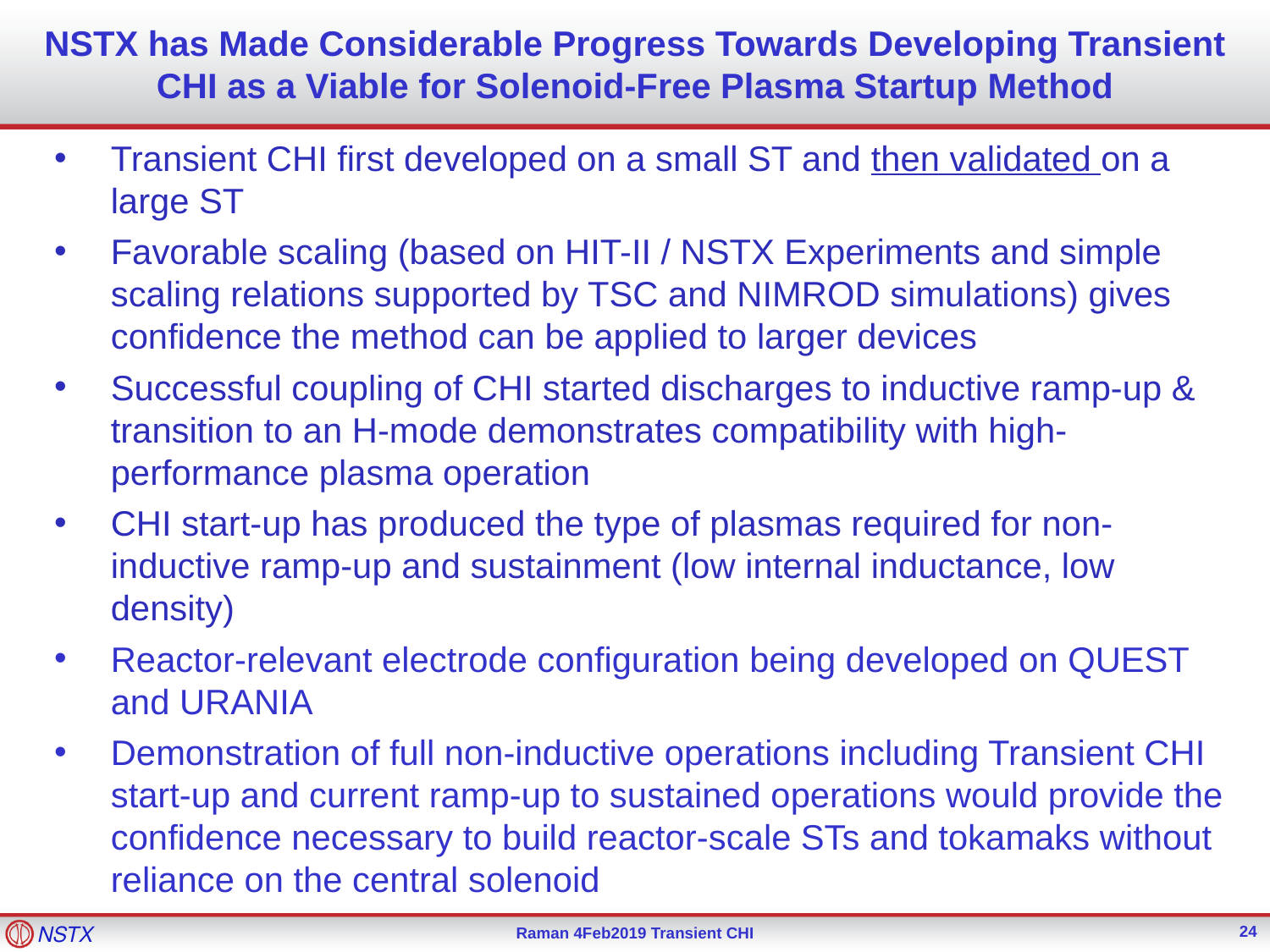

# NSTX has Made Considerable Progress Towards Developing Transient CHI as a Viable for Solenoid-Free Plasma Startup Method

Transient CHI first developed on a small ST and then validated on a large ST
Favorable scaling (based on HIT-II / NSTX Experiments and simple scaling relations supported by TSC and NIMROD simulations) gives confidence the method can be applied to larger devices
Successful coupling of CHI started discharges to inductive ramp-up & transition to an H-mode demonstrates compatibility with high-performance plasma operation
CHI start-up has produced the type of plasmas required for non-inductive ramp-up and sustainment (low internal inductance, low density)
Reactor-relevant electrode configuration being developed on QUEST and URANIA
Demonstration of full non-inductive operations including Transient CHI start-up and current ramp-up to sustained operations would provide the confidence necessary to build reactor-scale STs and tokamaks without reliance on the central solenoid

24